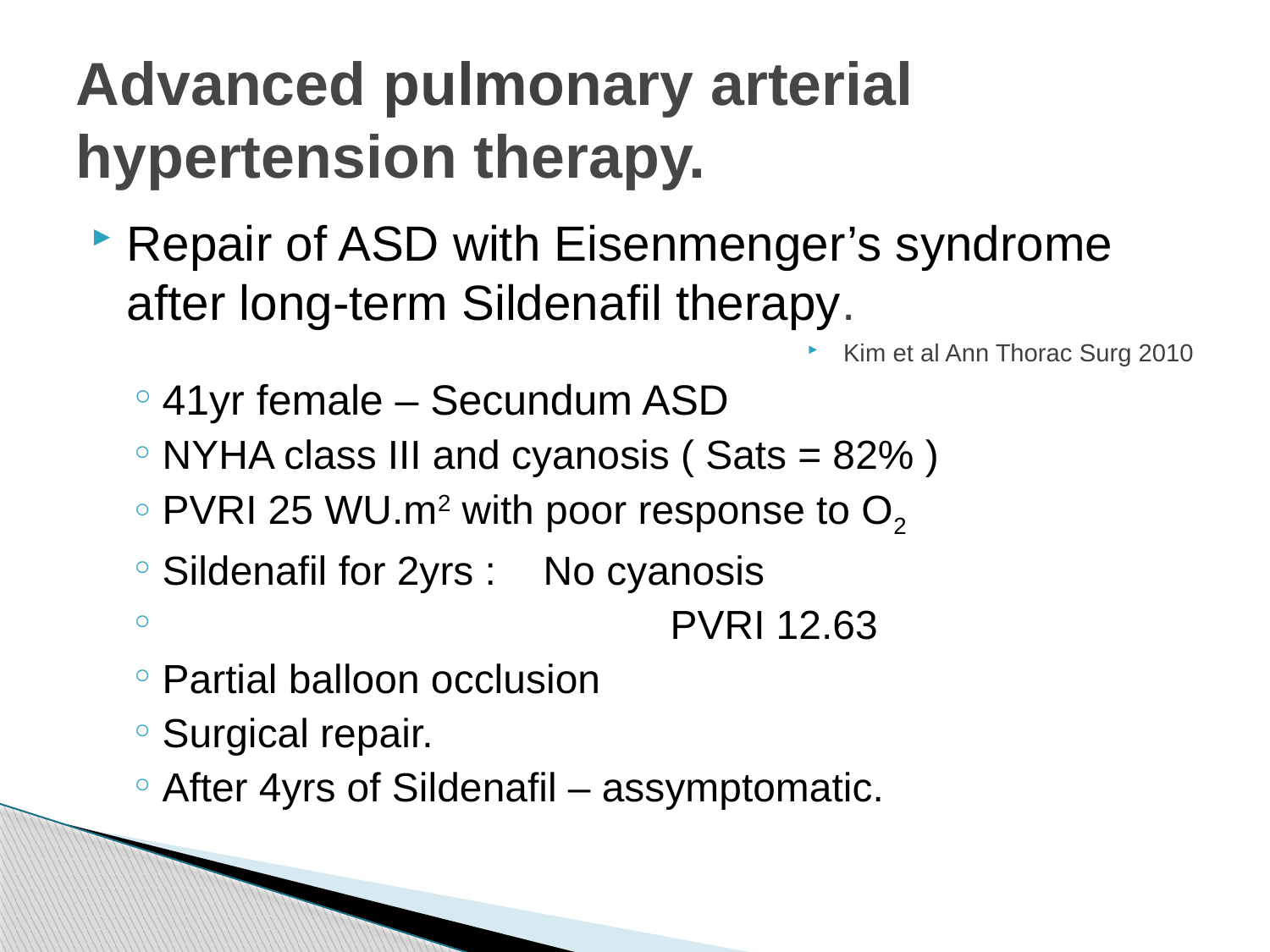

# Advanced pulmonary arterial hypertension therapy.
Repair of ASD with Eisenmenger’s syndrome after long-term Sildenafil therapy.
Kim et al Ann Thorac Surg 2010
41yr female – Secundum ASD
NYHA class III and cyanosis ( Sats = 82% )
PVRI 25 WU.m2 with poor response to O2
Sildenafil for 2yrs : 	No cyanosis
 				PVRI 12.63
Partial balloon occlusion
Surgical repair.
After 4yrs of Sildenafil – assymptomatic.